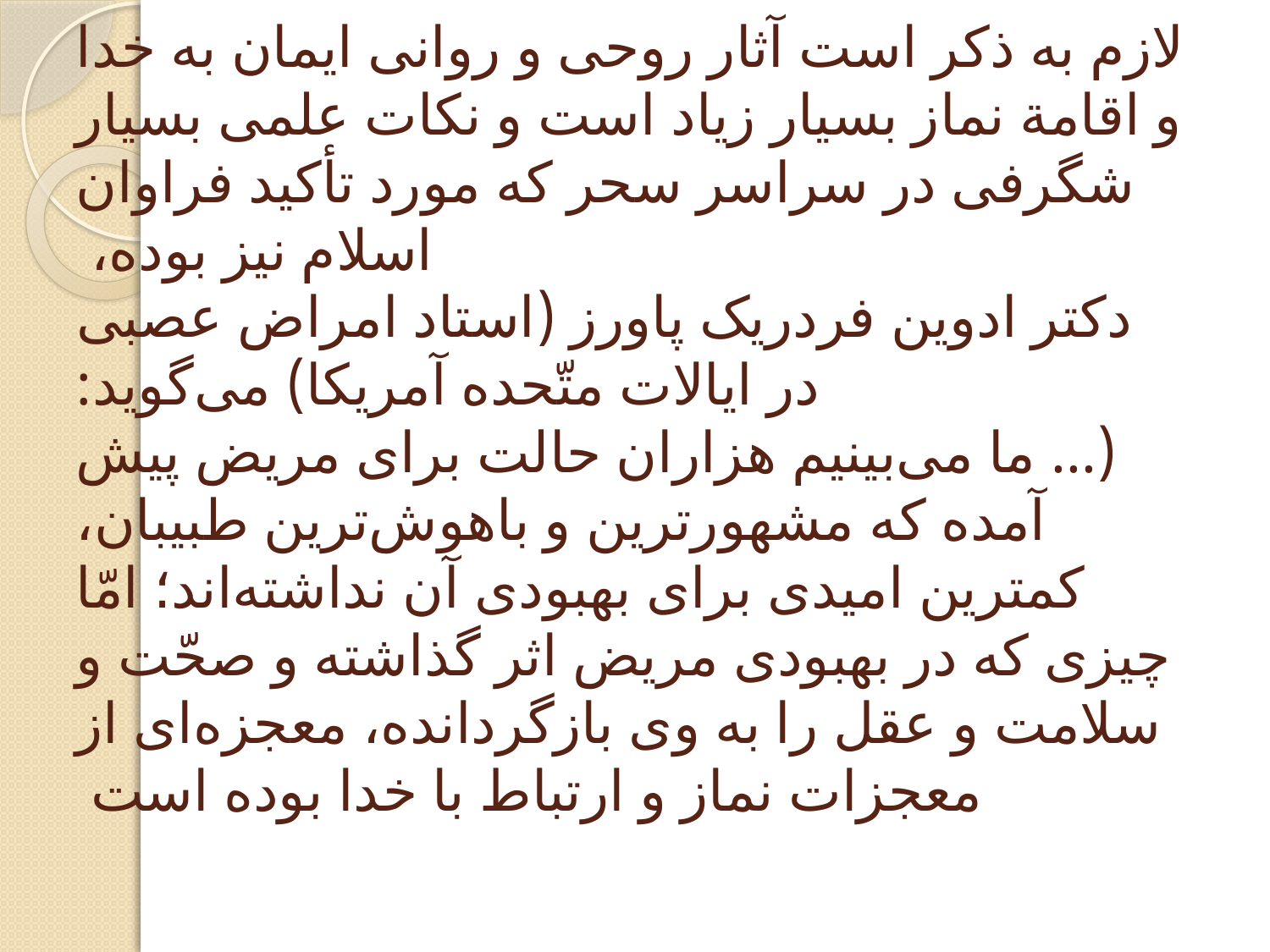

# لازم به ذکر است آثار روحی و روانی ایمان به خدا و اقامة نماز بسیار زیاد است و نکات علمی بسیار شگرفی در سراسر سحر که مورد تأکید فراوان اسلام نیز بوده، دکتر ادوین فردریک پاورز (استاد امراض عصبی در ایالات متّحده آمریکا) می‌گوید: (... ما می‌بینیم هزاران حالت برای مریض پیش آمده که مشهورترین و باهوش‌ترین طبیبان، کمترین امیدی برای بهبودی آن نداشته‌اند؛ امّا چیزی که در بهبودی مریض اثر گذاشته و صحّت و سلامت و عقل را به وی بازگردانده، معجزه‌ای از معجزات نماز و ارتباط با خدا بوده است